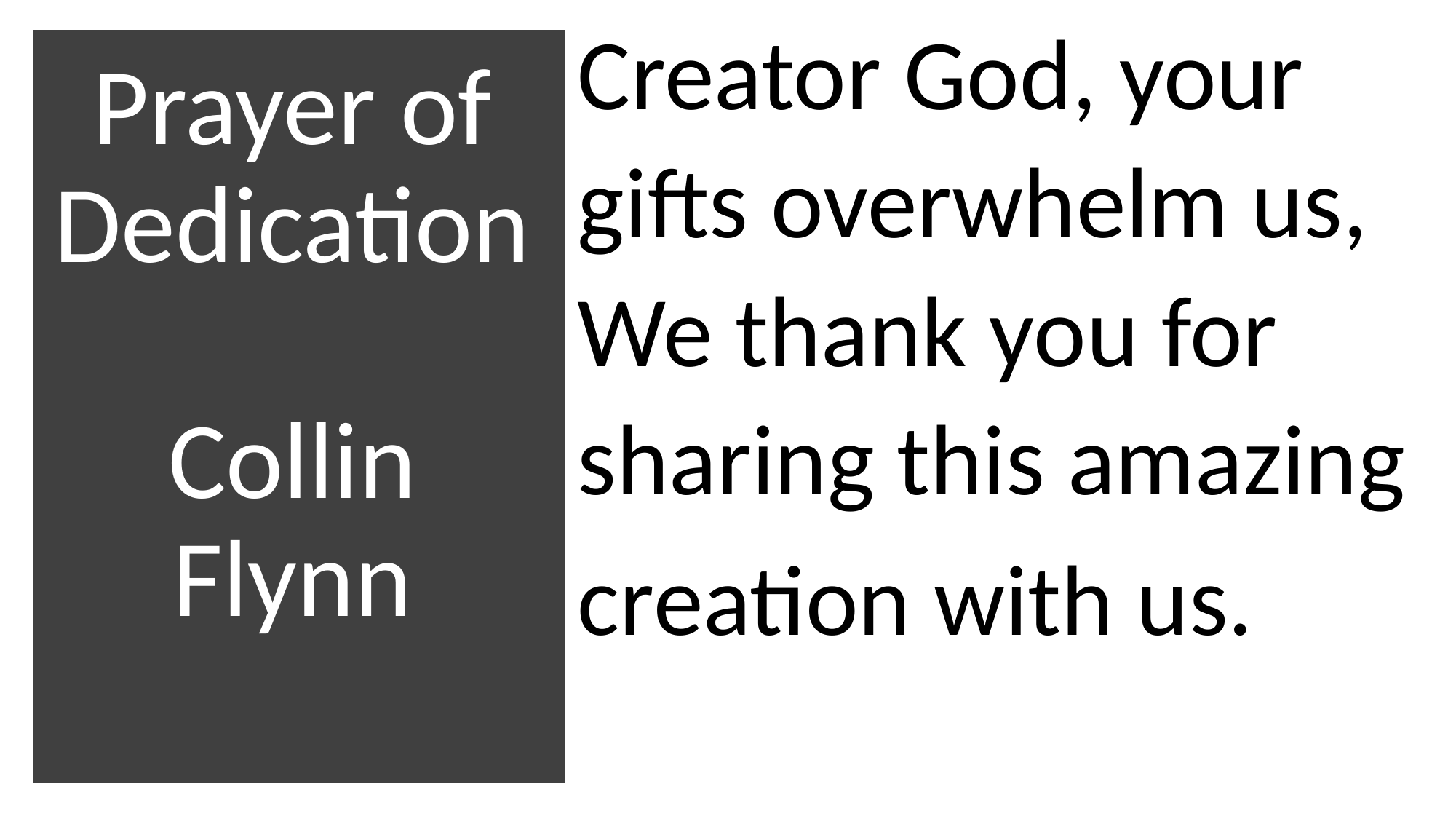

Creator God, your gifts overwhelm us, We thank you for sharing this amazing
creation with us.

# Prayer of Dedication Collin Flynn